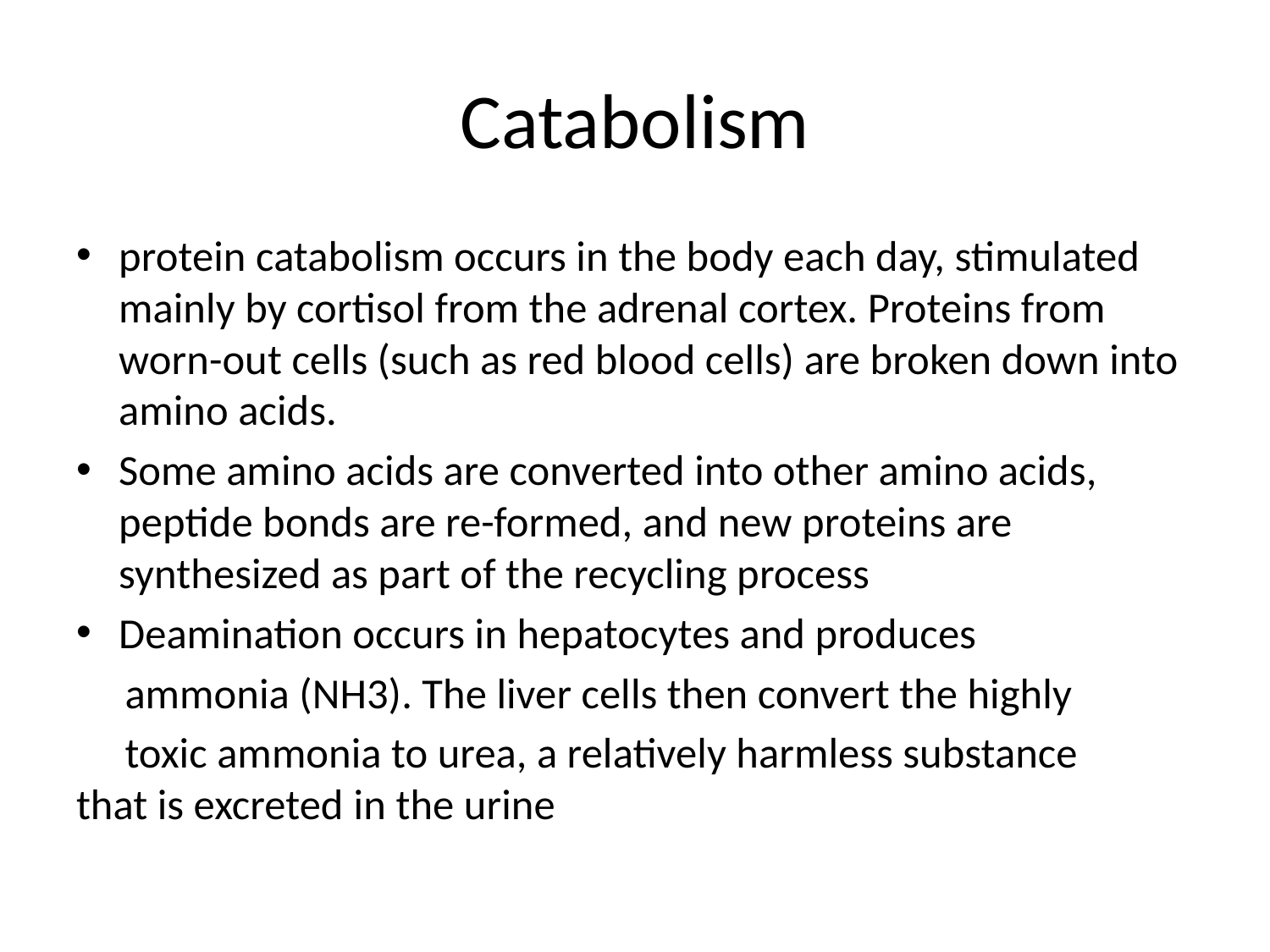

# Catabolism
protein catabolism occurs in the body each day, stimulated mainly by cortisol from the adrenal cortex. Proteins from worn-out cells (such as red blood cells) are broken down into amino acids.
Some amino acids are converted into other amino acids, peptide bonds are re-formed, and new proteins are synthesized as part of the recycling process
Deamination occurs in hepatocytes and produces
     ammonia (NH3). The liver cells then convert the highly
     toxic ammonia to urea, a relatively harmless substance            that is excreted in the urine